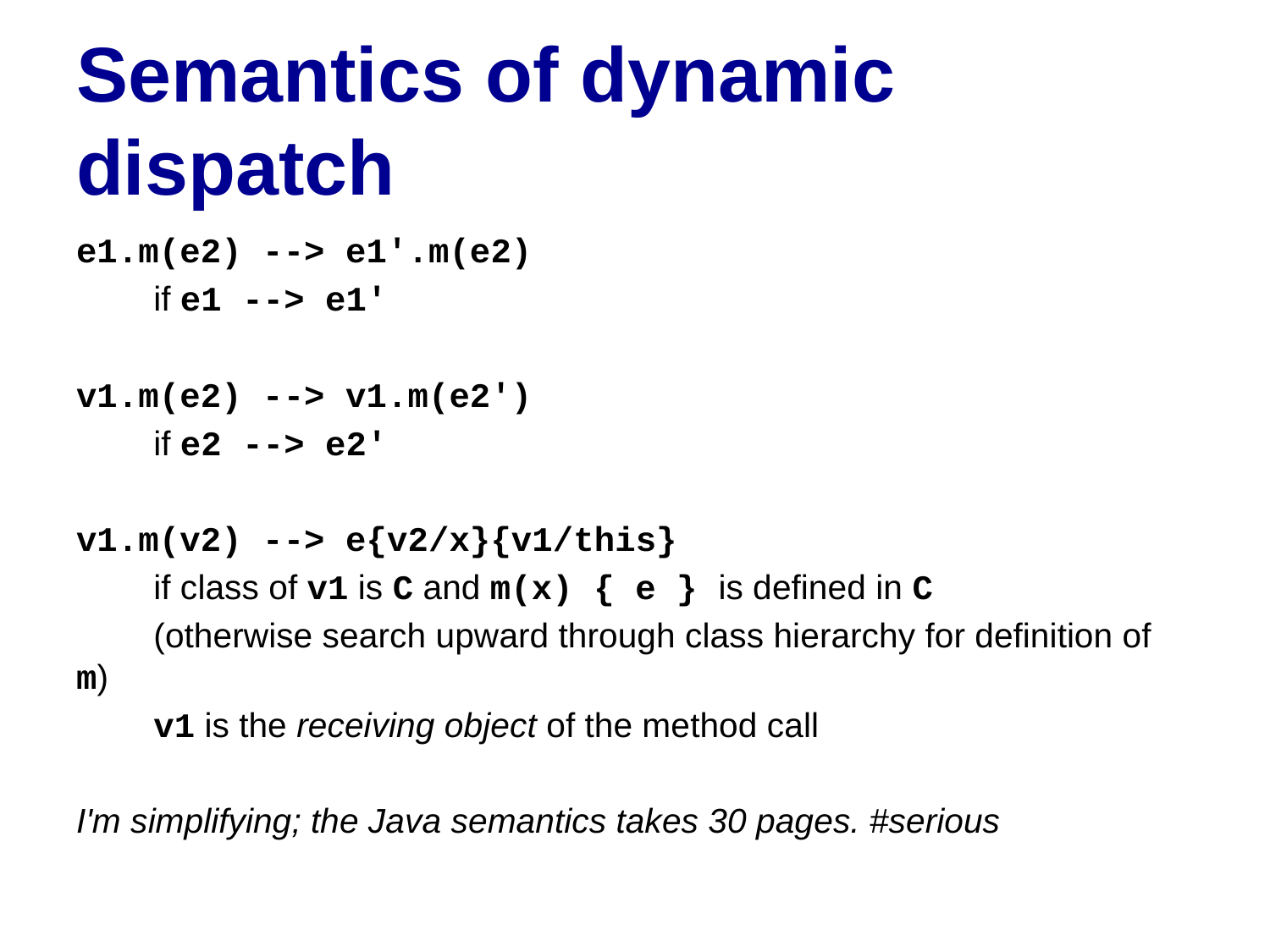

# Semantics of dynamic dispatch
e1.m(e2) --> e1'.m(e2)
	if e1 --> e1'

v1.m(e2) --> v1.m(e2')
	if e2 --> e2'

v1.m(v2) --> e{v2/x}{v1/this}
	if class of v1 is C and m(x) { e } is defined in C
	(otherwise search upward through class hierarchy for definition of m)
	v1 is the receiving object of the method call

I'm simplifying; the Java semantics takes 30 pages. #serious